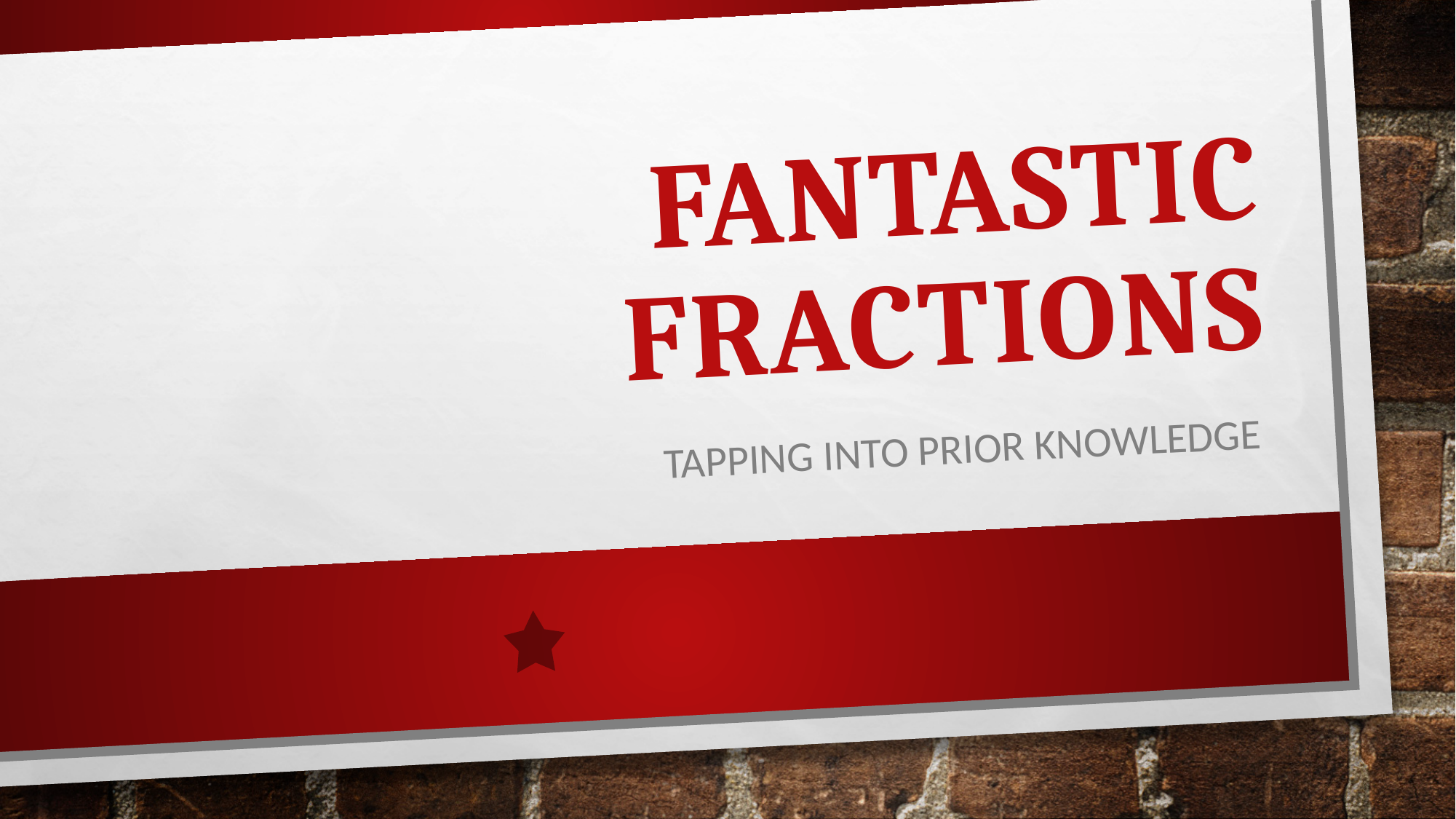

# Fantastic Fractions
Tapping into prior knowledge